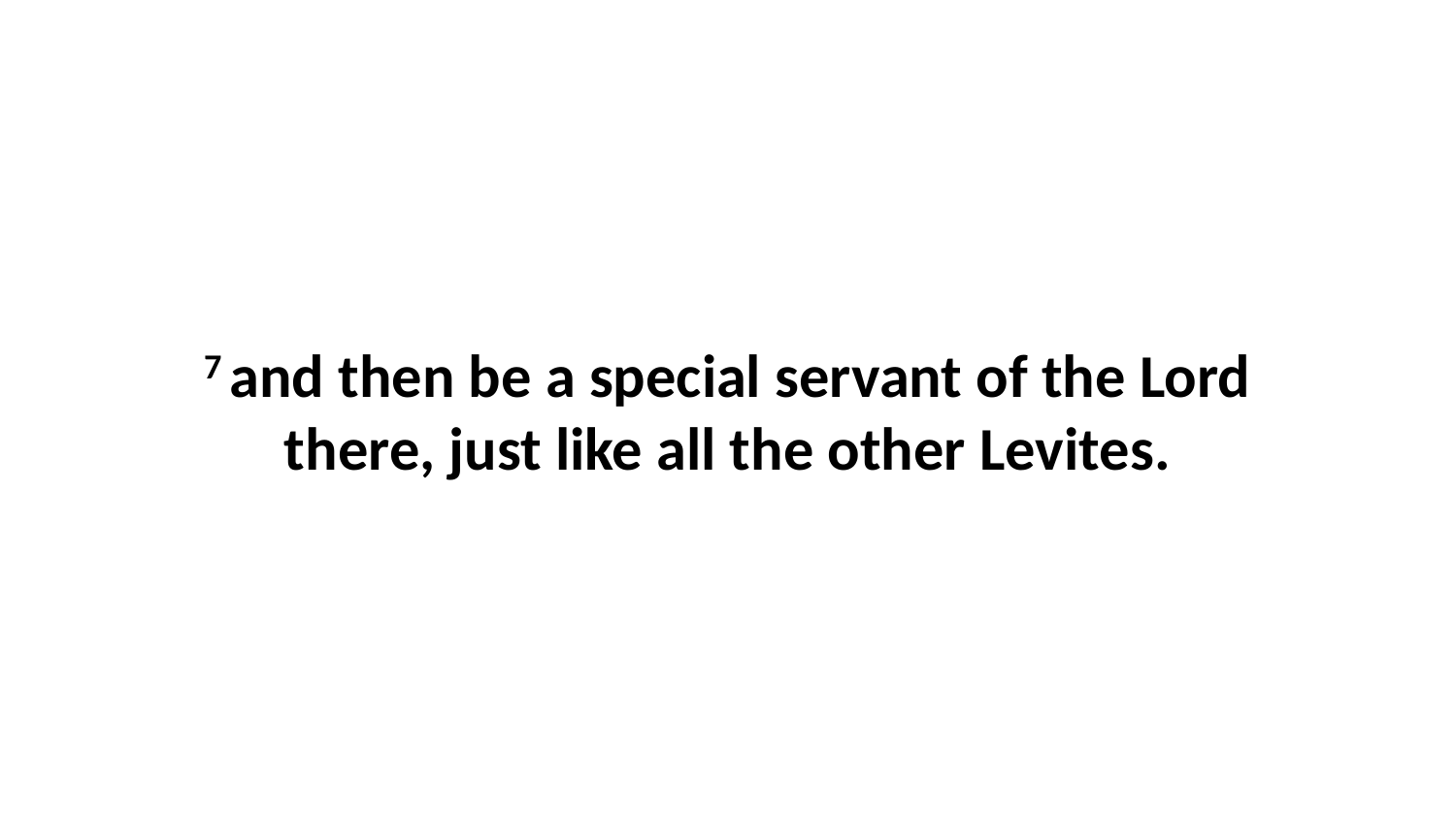

7 and then be a special servant of the Lord there, just like all the other Levites.